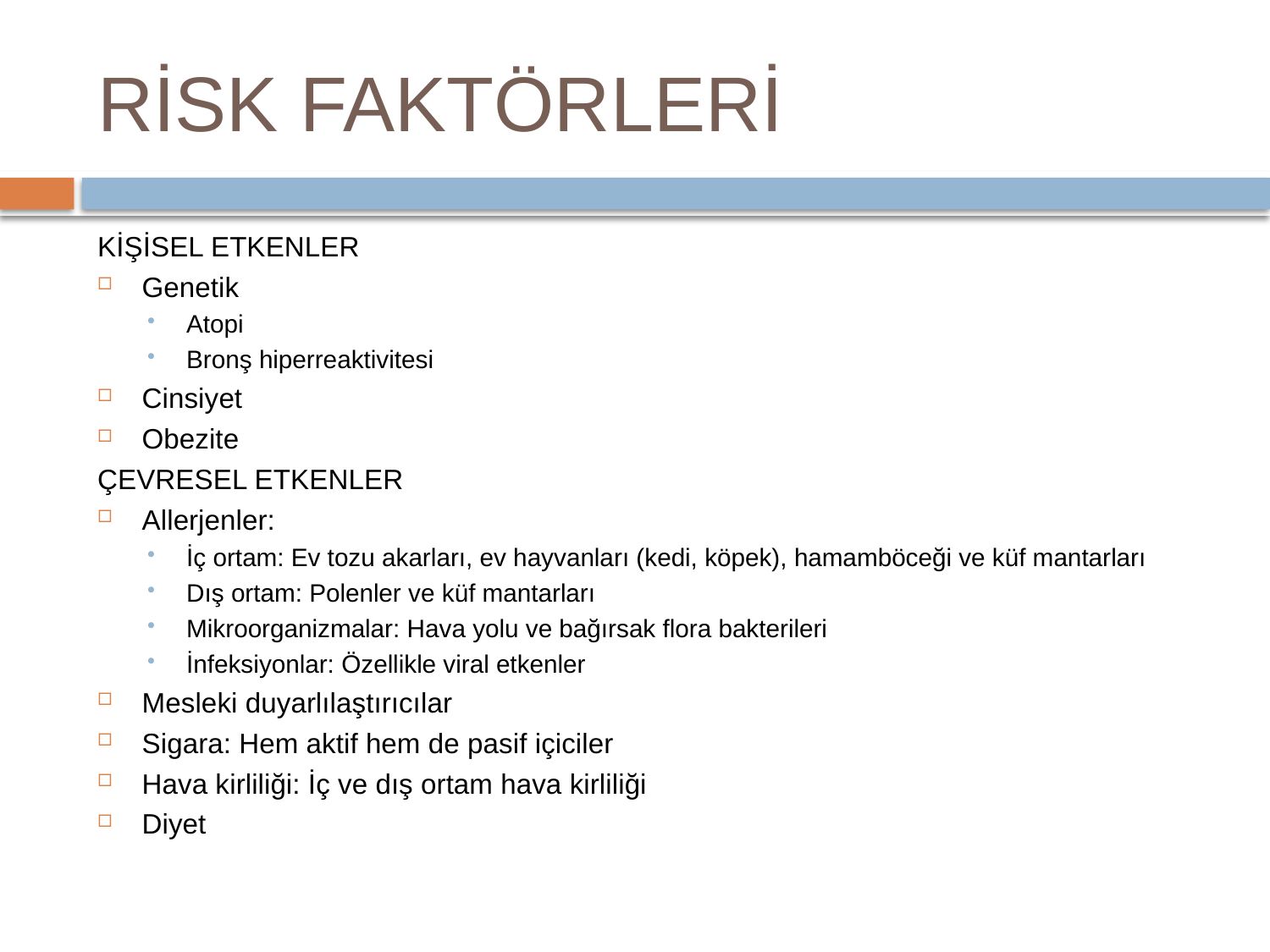

# RİSK FAKTÖRLERİ
KİŞİSEL ETKENLER
Genetik
Atopi
Bronş hiperreaktivitesi
Cinsiyet
Obezite
ÇEVRESEL ETKENLER
Allerjenler:
İç ortam: Ev tozu akarları, ev hayvanları (kedi, köpek), hamamböceği ve küf mantarları
Dış ortam: Polenler ve küf mantarları
Mikroorganizmalar: Hava yolu ve bağırsak flora bakterileri
İnfeksiyonlar: Özellikle viral etkenler
Mesleki duyarlılaştırıcılar
Sigara: Hem aktif hem de pasif içiciler
Hava kirliliği: İç ve dış ortam hava kirliliği
Diyet